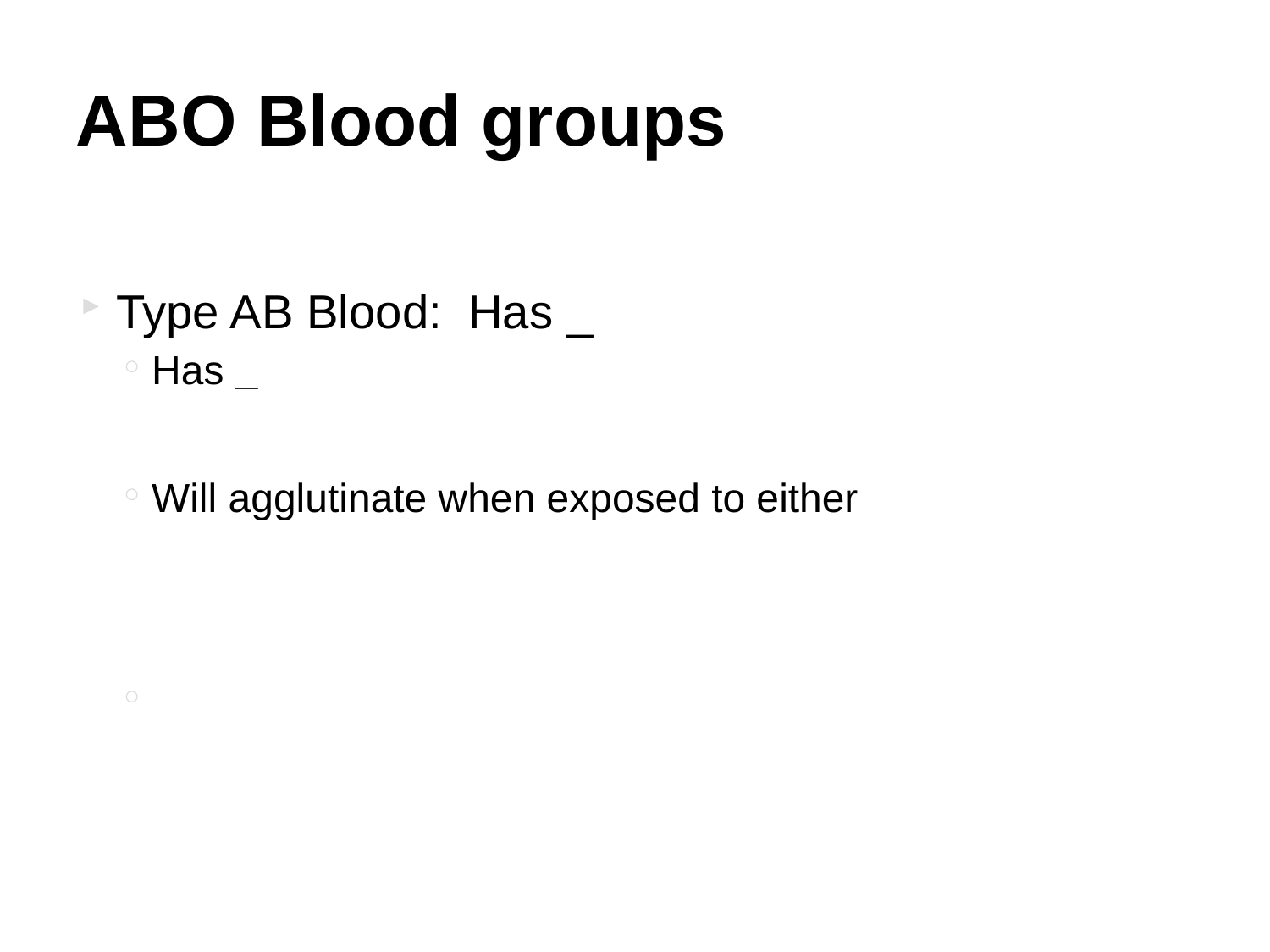

# ABO Blood groups
Type AB Blood:  Has _
Has _

Will agglutinate when exposed to either